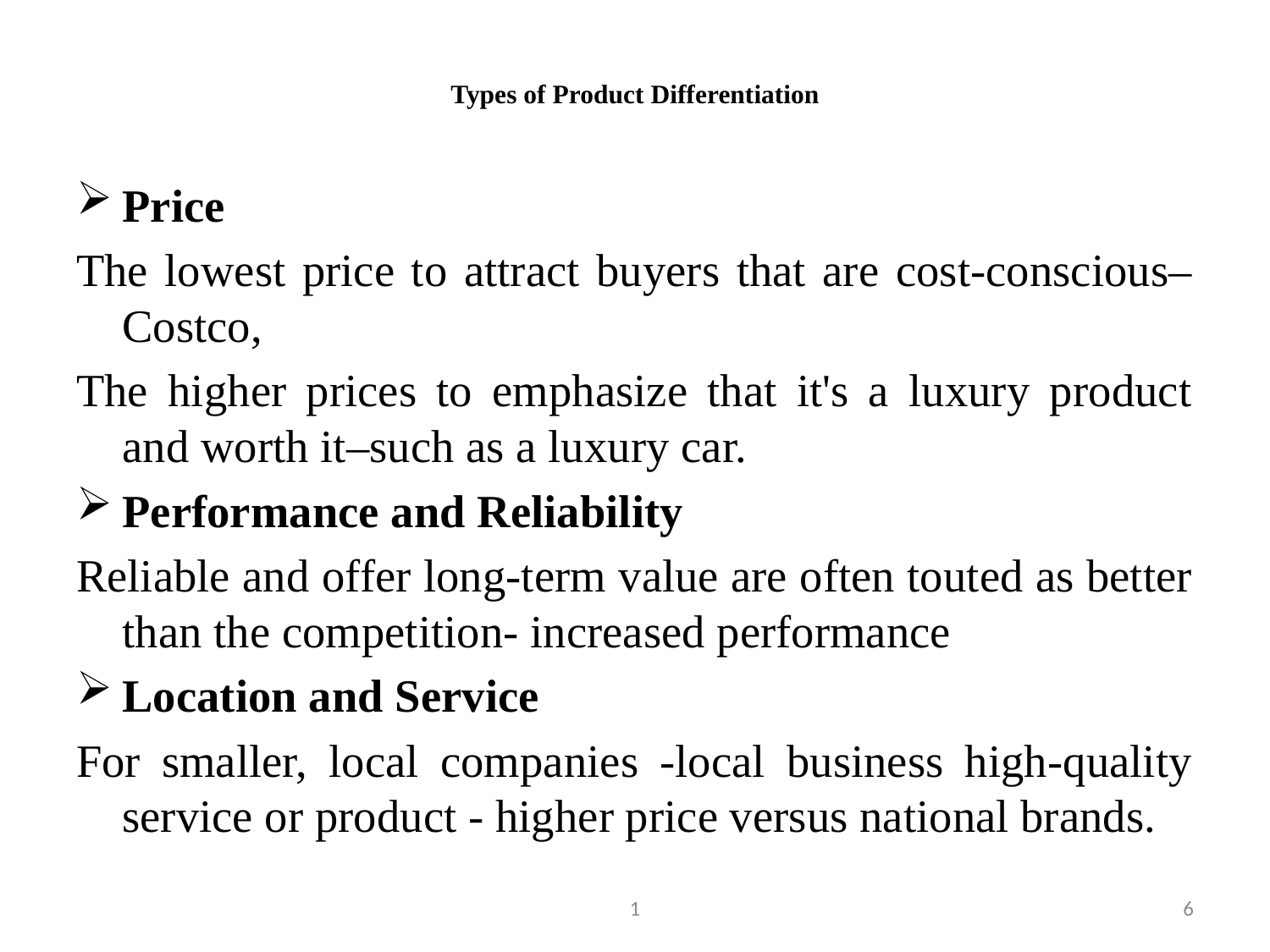

# Types of Product Differentiation
Price
The lowest price to attract buyers that are cost-conscious–Costco,
The higher prices to emphasize that it's a luxury product and worth it–such as a luxury car.
Performance and Reliability
Reliable and offer long-term value are often touted as better than the competition- increased performance
Location and Service
For smaller, local companies -local business high-quality service or product - higher price versus national brands.

1
6